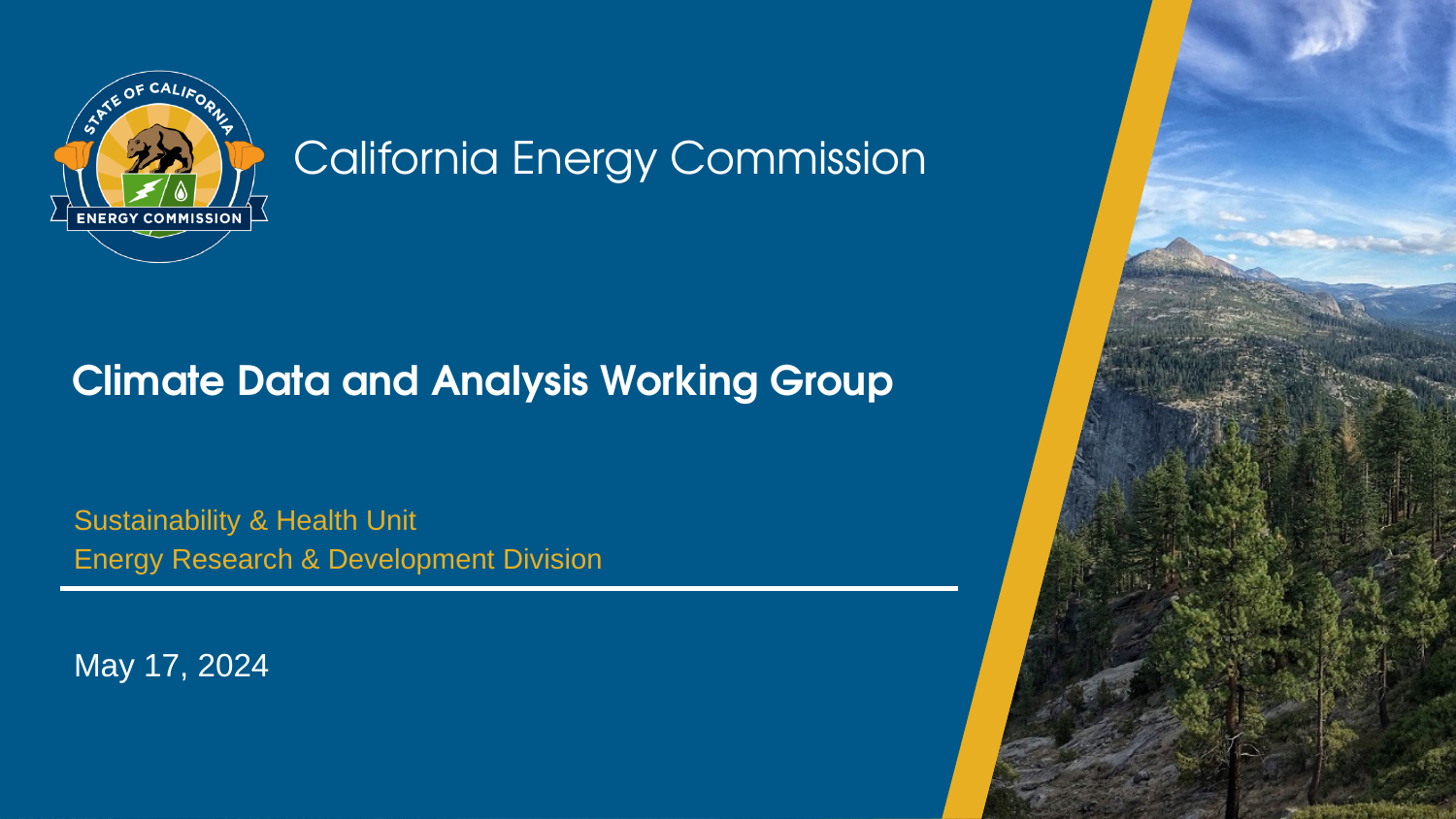

Climate Data and Analysis Working Group
Sustainability & Health Unit
Energy Research & Development Division
May 17, 2024